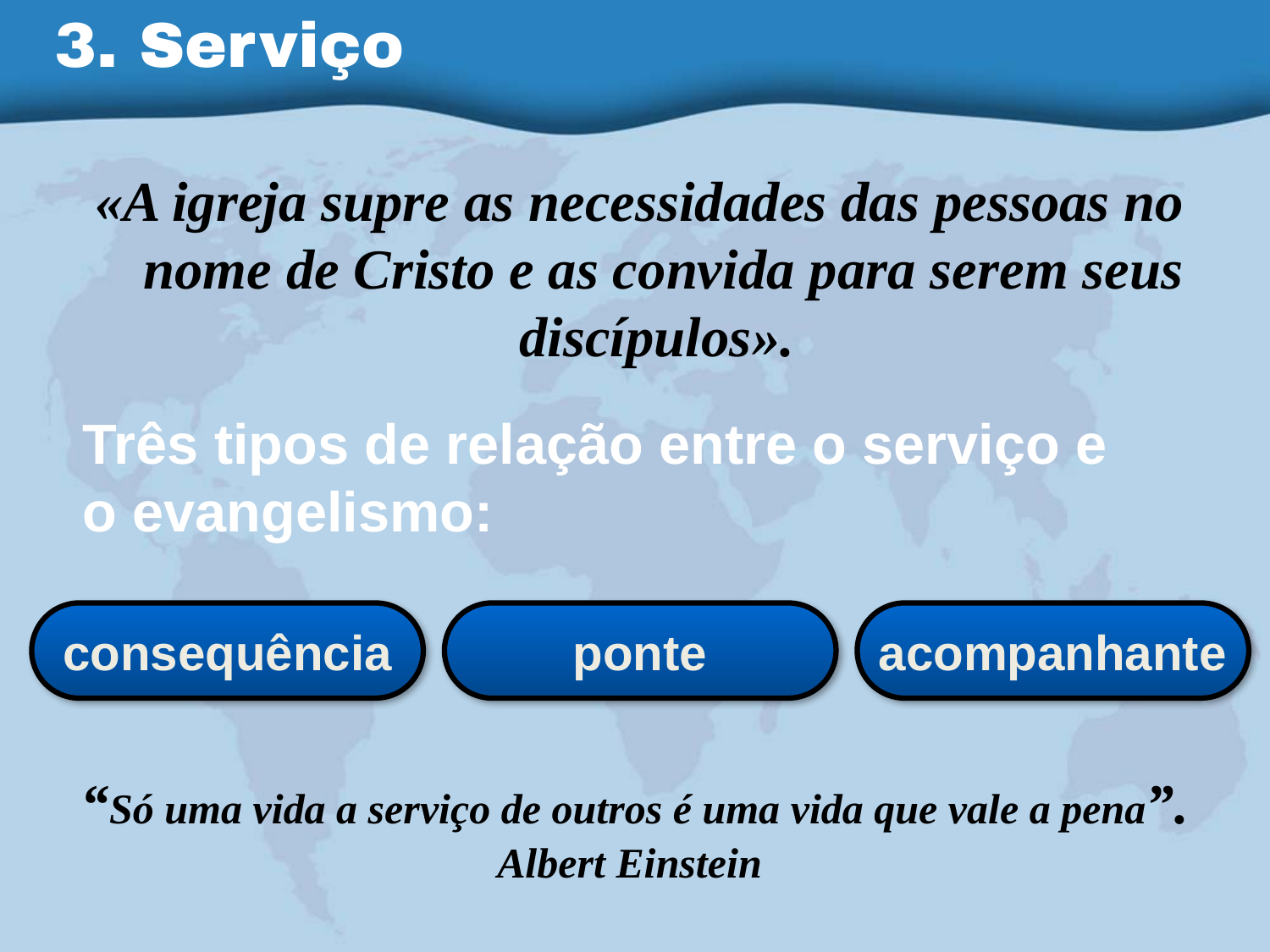

3. Serviço
«A igreja supre as necessidades das pessoas no nome de Cristo e as convida para serem seus discípulos».
Três tipos de relação entre o serviço e
o evangelismo:
consequência
ponte
acompanhante
“Só uma vida a serviço de outros é uma vida que vale a pena”. Albert Einstein